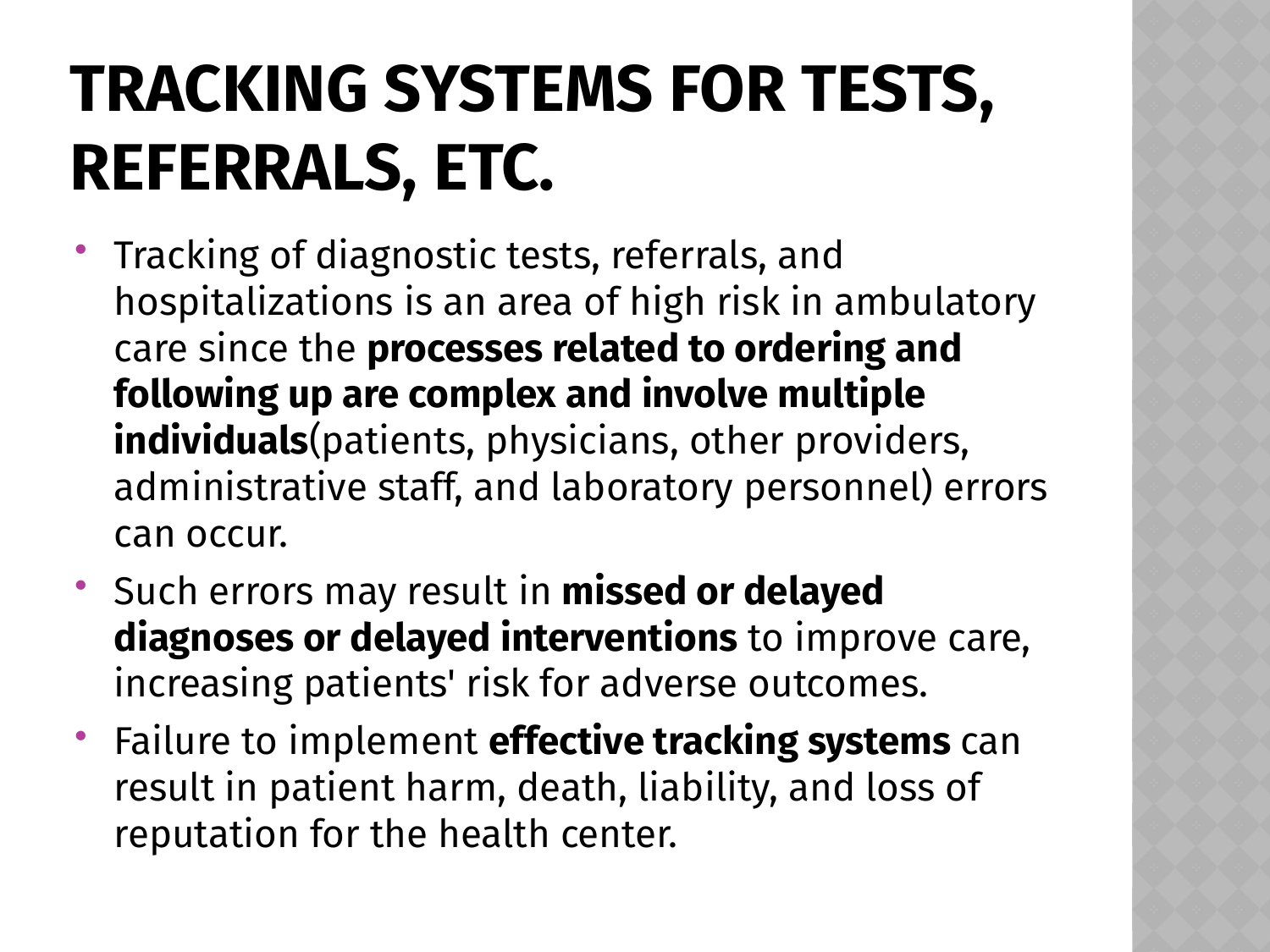

# TRACKING SYsTEMS FOR TESTS, REFERRALS, ETC.
Tracking of diagnostic tests, referrals, and hospitalizations is an area of high risk in ambulatory care since the processes related to ordering and following up are complex and involve multiple individuals(patients, physicians, other providers, administrative staff, and laboratory personnel) errors can occur.
Such errors may result in missed or delayed diagnoses or delayed interventions to improve care, increasing patients' risk for adverse outcomes.
Failure to implement effective tracking systems can result in patient harm, death, liability, and loss of reputation for the health center.